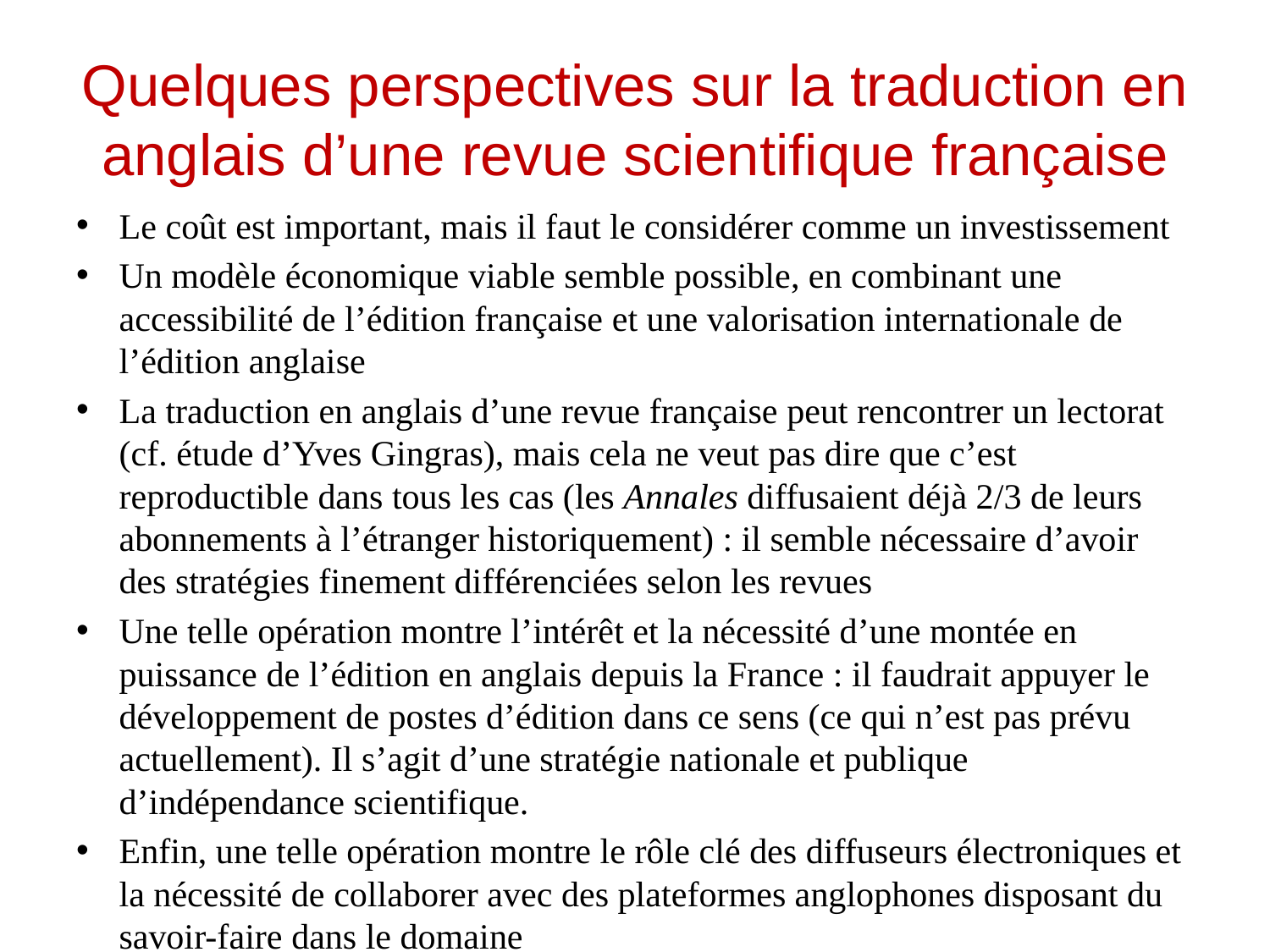

# Quelques perspectives sur la traduction en anglais d’une revue scientifique française
Le coût est important, mais il faut le considérer comme un investissement
Un modèle économique viable semble possible, en combinant une accessibilité de l’édition française et une valorisation internationale de l’édition anglaise
La traduction en anglais d’une revue française peut rencontrer un lectorat (cf. étude d’Yves Gingras), mais cela ne veut pas dire que c’est reproductible dans tous les cas (les Annales diffusaient déjà 2/3 de leurs abonnements à l’étranger historiquement) : il semble nécessaire d’avoir des stratégies finement différenciées selon les revues
Une telle opération montre l’intérêt et la nécessité d’une montée en puissance de l’édition en anglais depuis la France : il faudrait appuyer le développement de postes d’édition dans ce sens (ce qui n’est pas prévu actuellement). Il s’agit d’une stratégie nationale et publique d’indépendance scientifique.
Enfin, une telle opération montre le rôle clé des diffuseurs électroniques et la nécessité de collaborer avec des plateformes anglophones disposant du savoir-faire dans le domaine